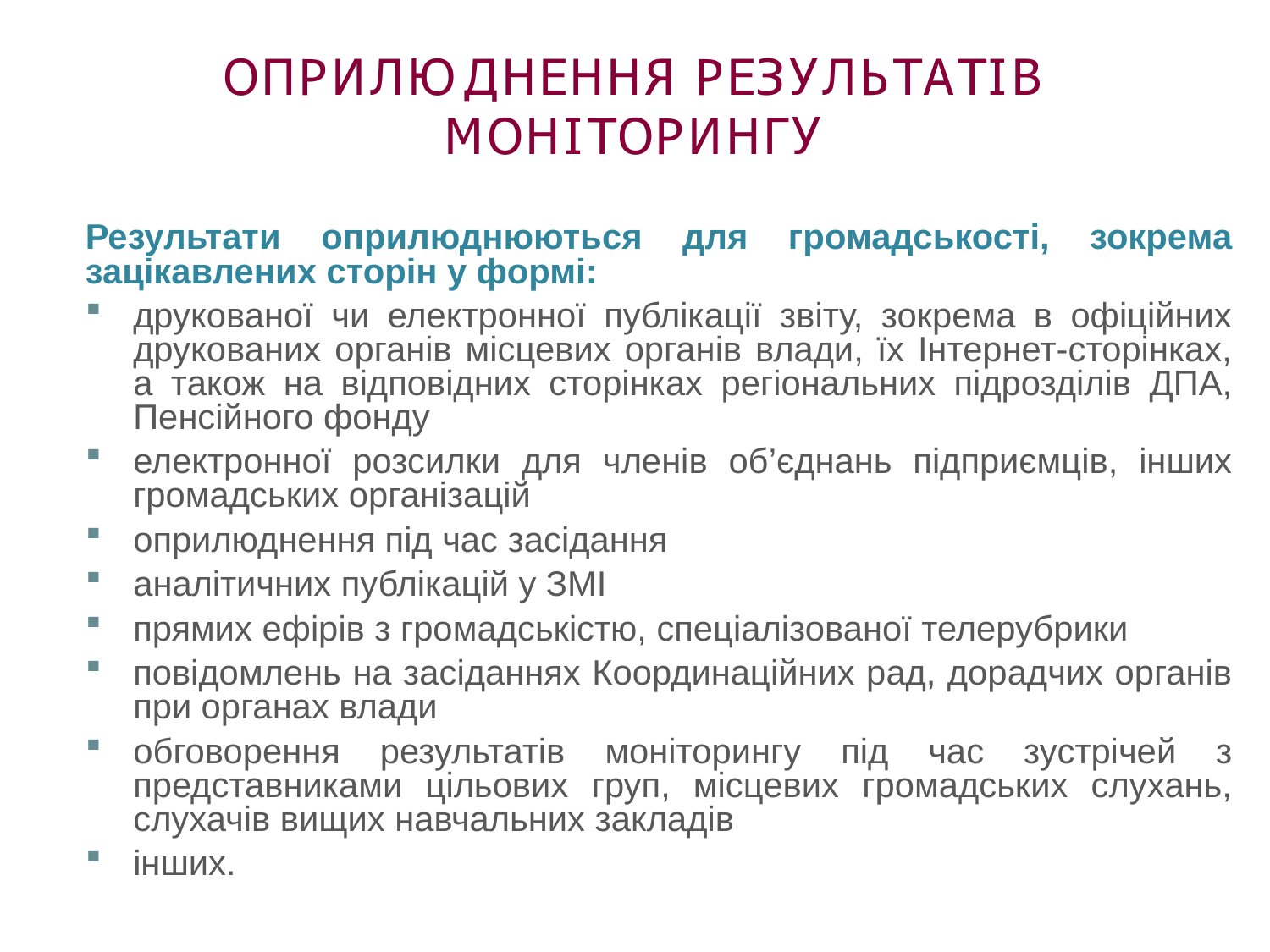

# ОПРИЛЮДНЕННЯ РЕЗУЛЬТАТІВ МОНІТОРИНГУ
Результати оприлюднюються для громадськості, зокрема зацікавлених сторін у формі:
друкованої чи електронної публікації звіту, зокрема в офіційних друкованих органів місцевих органів влади, їх Інтернет-сторінках, а також на відповідних сторінках регіональних підрозділів ДПА, Пенсійного фонду
електронної розсилки для членів об’єднань підприємців, інших громадських організацій
оприлюднення під час засідання
аналітичних публікацій у ЗМІ
прямих ефірів з громадськістю, спеціалізованої телерубрики
повідомлень на засіданнях Координаційних рад, дорадчих органів при органах влади
обговорення результатів моніторингу під час зустрічей з представниками цільових груп, місцевих громадських слухань, слухачів вищих навчальних закладів
інших.